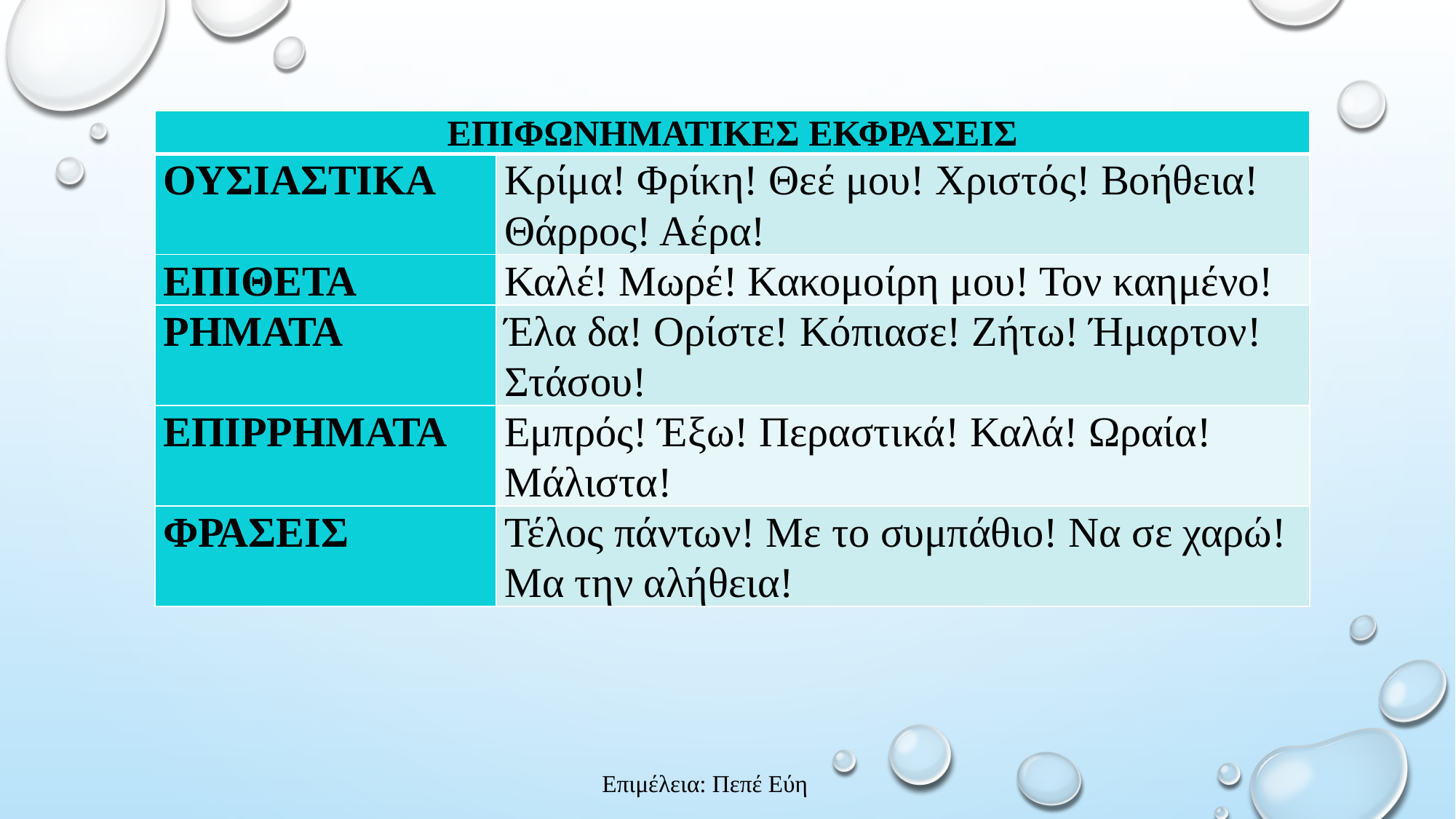

| ΕΠΙΦΩΝΗΜΑΤΙΚΕΣ ΕΚΦΡΑΣΕΙΣ |  |
| --- | --- |
| ΟΥΣΙΑΣΤΙΚΑ | Κρίμα! Φρίκη! Θεέ μου! Χριστός! Βοήθεια! Θάρρος! Αέρα! |
| ΕΠΙΘΕΤΑ | Καλέ! Μωρέ! Κακομοίρη μου! Τον καημένο! |
| ΡΗΜΑΤΑ | Έλα δα! Ορίστε! Κόπιασε! Ζήτω! Ήμαρτον! Στάσου! |
| ΕΠΙΡΡΗΜΑΤΑ | Εμπρός! Έξω! Περαστικά! Καλά! Ωραία! Μάλιστα! |
| ΦΡΑΣΕΙΣ | Τέλος πάντων! Με το συμπάθιο! Να σε χαρώ! Μα την αλήθεια! |
Επιμέλεια: Πεπέ Εύη